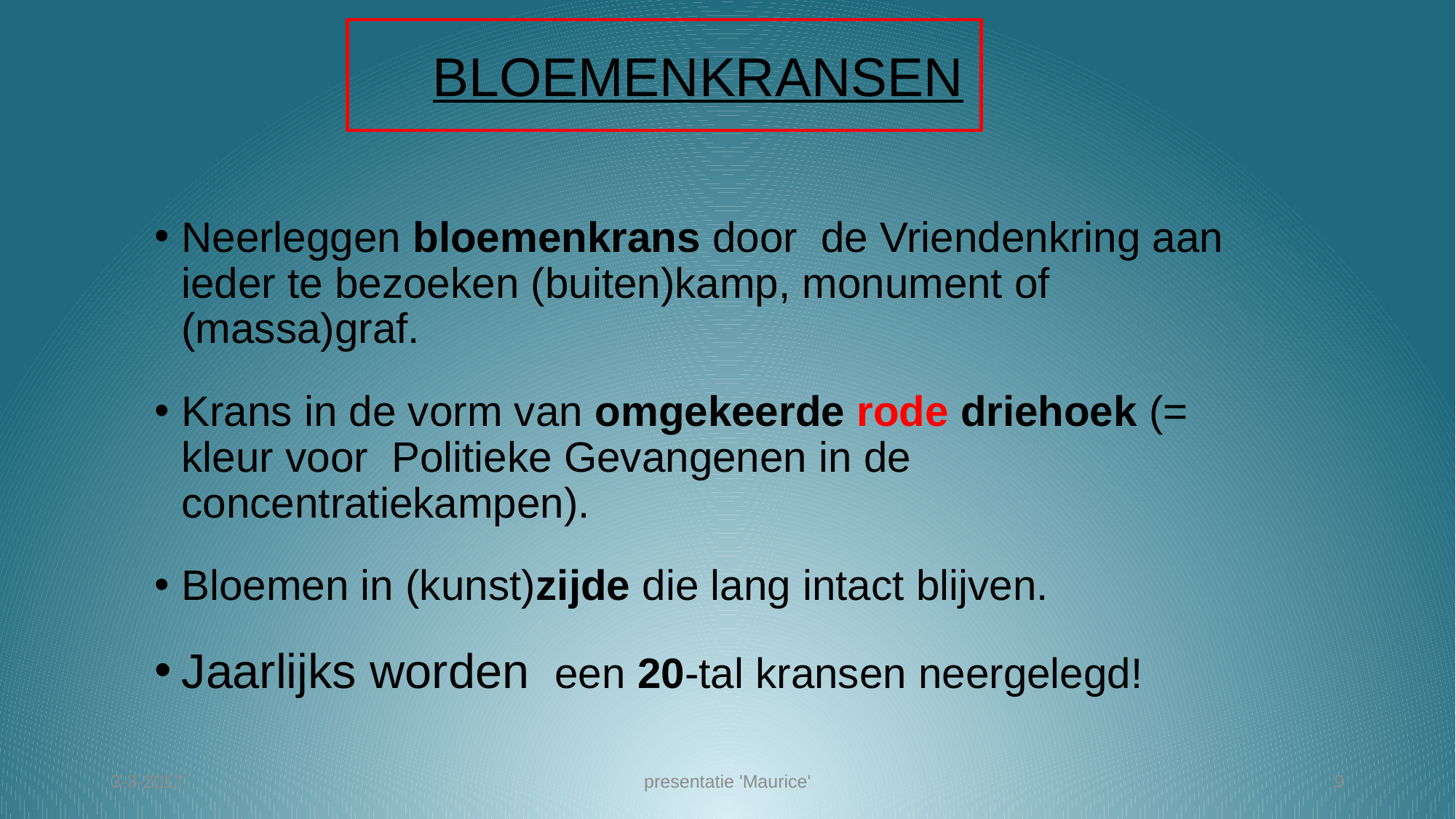

# BLOEMENKRANSEN

Neerleggen bloemenkrans door  de Vriendenkring aan ieder te bezoeken (buiten)kamp, monument of (massa)graf.

Krans in de vorm van omgekeerde rode driehoek (= kleur voor  Politieke Gevangenen in de concentratiekampen).

Bloemen in (kunst)zijde die lang intact blijven.

Jaarlijks worden  een 20-tal kransen neergelegd!
3-3-2017
presentatie 'Maurice'
9